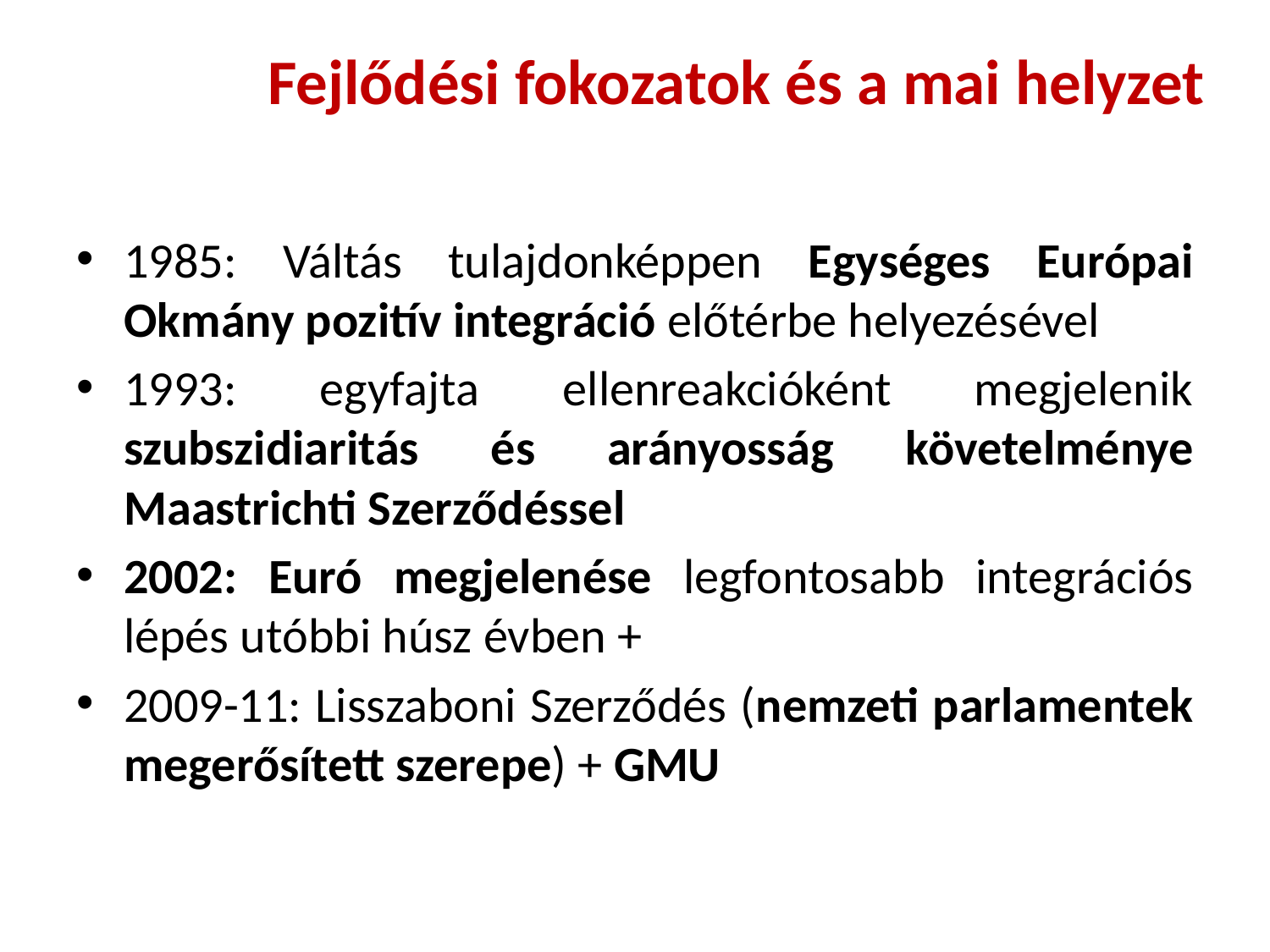

# Fejlődési fokozatok és a mai helyzet
1985: Váltás tulajdonképpen Egységes Európai Okmány pozitív integráció előtérbe helyezésével
1993: egyfajta ellenreakcióként megjelenik szubszidiaritás és arányosság követelménye Maastrichti Szerződéssel
2002: Euró megjelenése legfontosabb integrációs lépés utóbbi húsz évben +
2009-11: Lisszaboni Szerződés (nemzeti parlamentek megerősített szerepe) + GMU